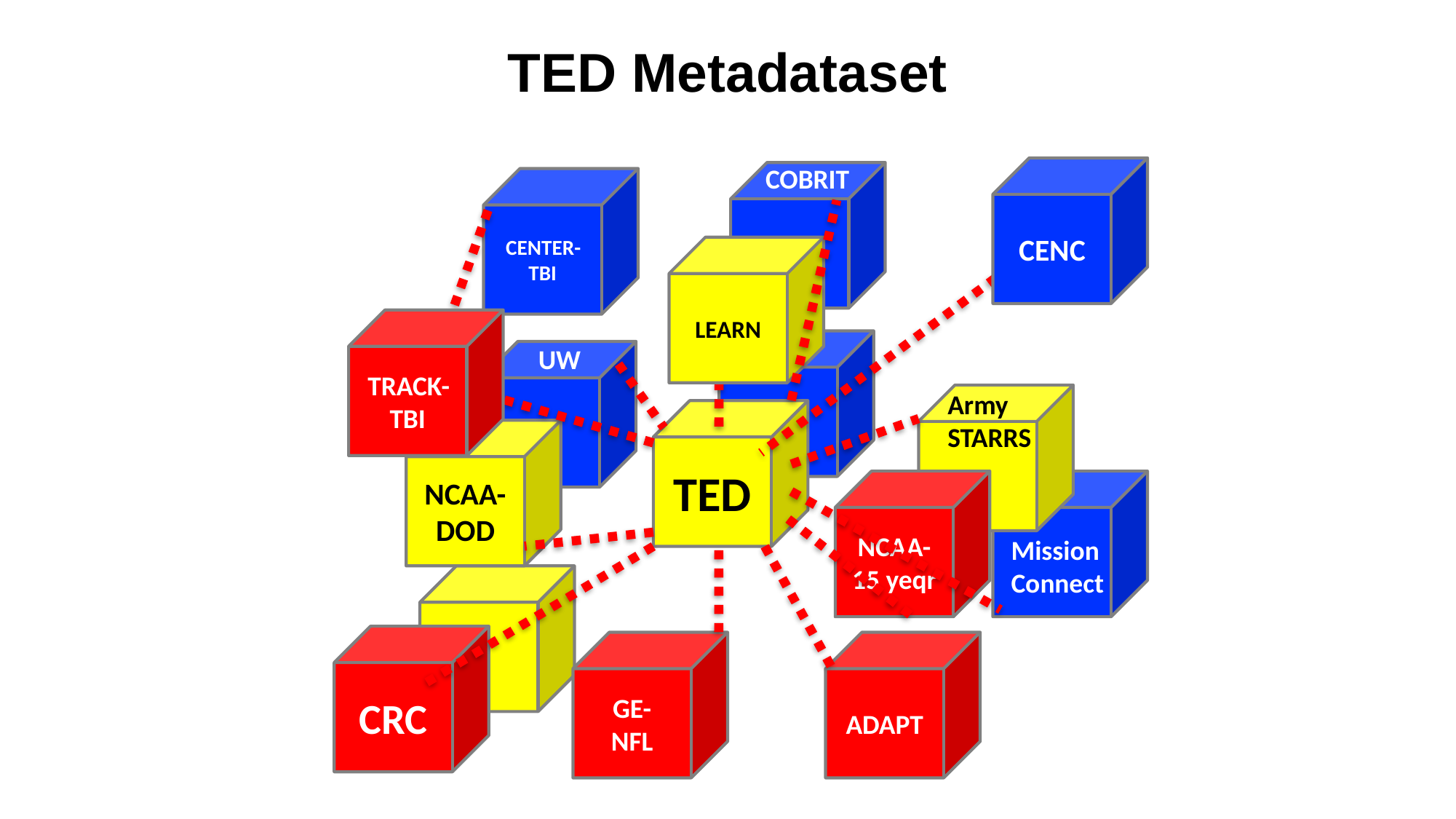

TED Metadataset
COBRIT
CENC

CENTER-TBI
TED
LEARN
TRACK-TBI

UW

Army STARRS

NCAA-
DOD
NCAA-
15 yeqr

Mission
Connect

CRC
GE-
NFL
ADAPT